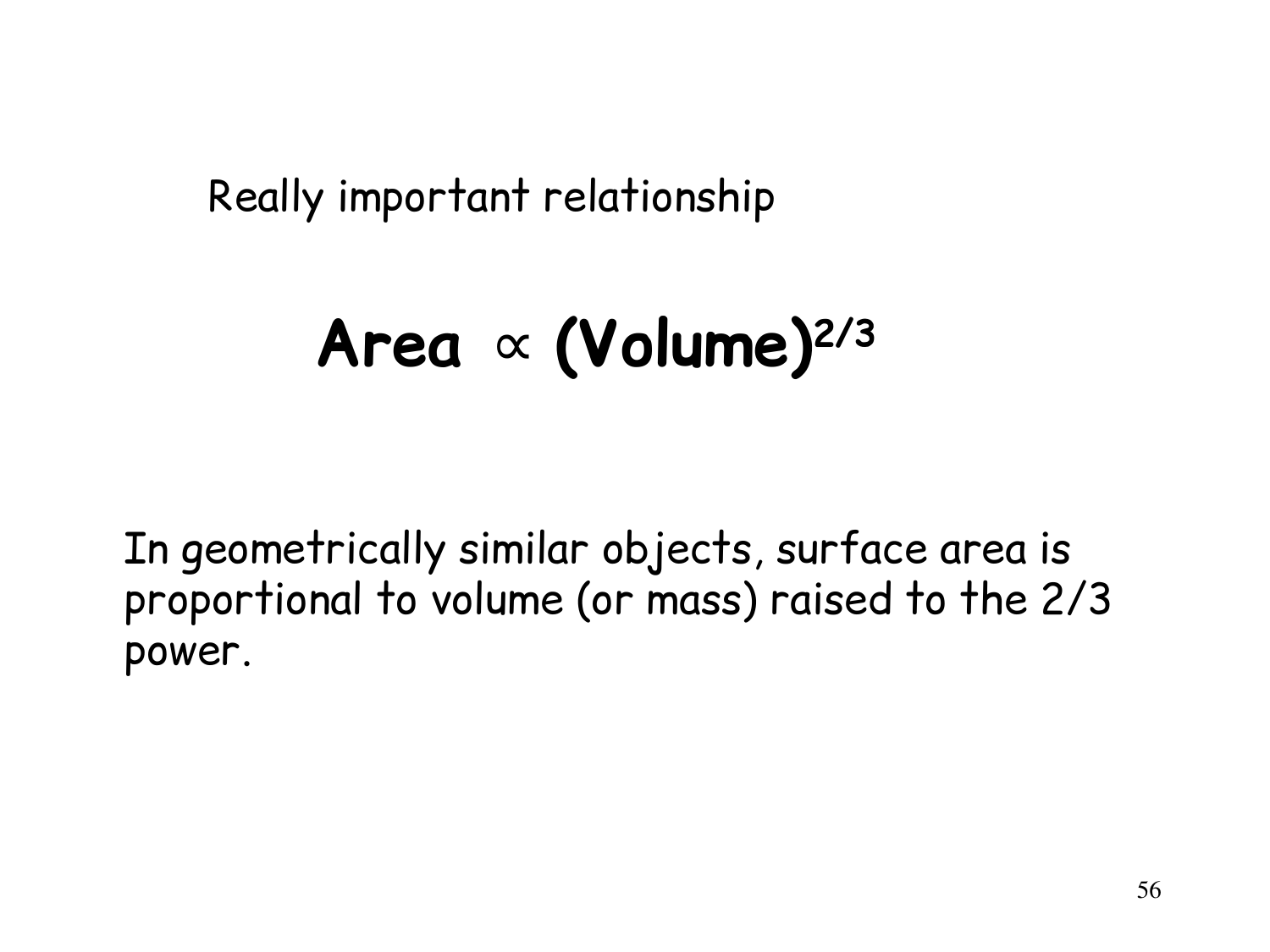

Really important relationship

Area ∝ (Volume)2/3
In geometrically similar objects, surface area is proportional to volume (or mass) raised to the 2/3 power.
56